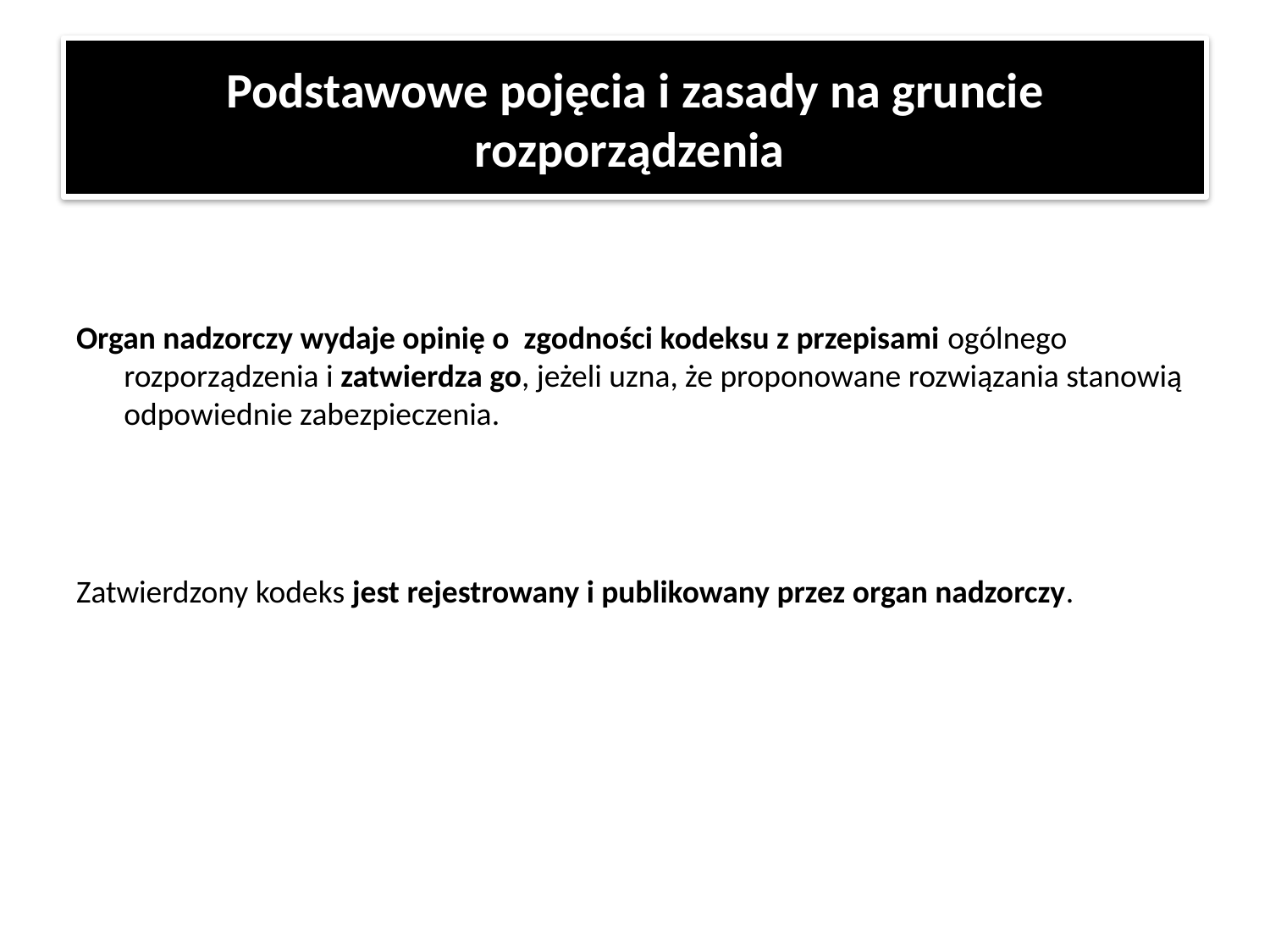

# Podstawowe pojęcia i zasady na gruncie rozporządzenia

Organ nadzorczy wydaje opinię o  zgodności kodeksu z przepisami ogólnego rozporządzenia i zatwierdza go, jeżeli uzna, że proponowane rozwiązania stanowią odpowiednie zabezpieczenia.

Zatwierdzony kodeks jest rejestrowany i publikowany przez organ nadzorczy.